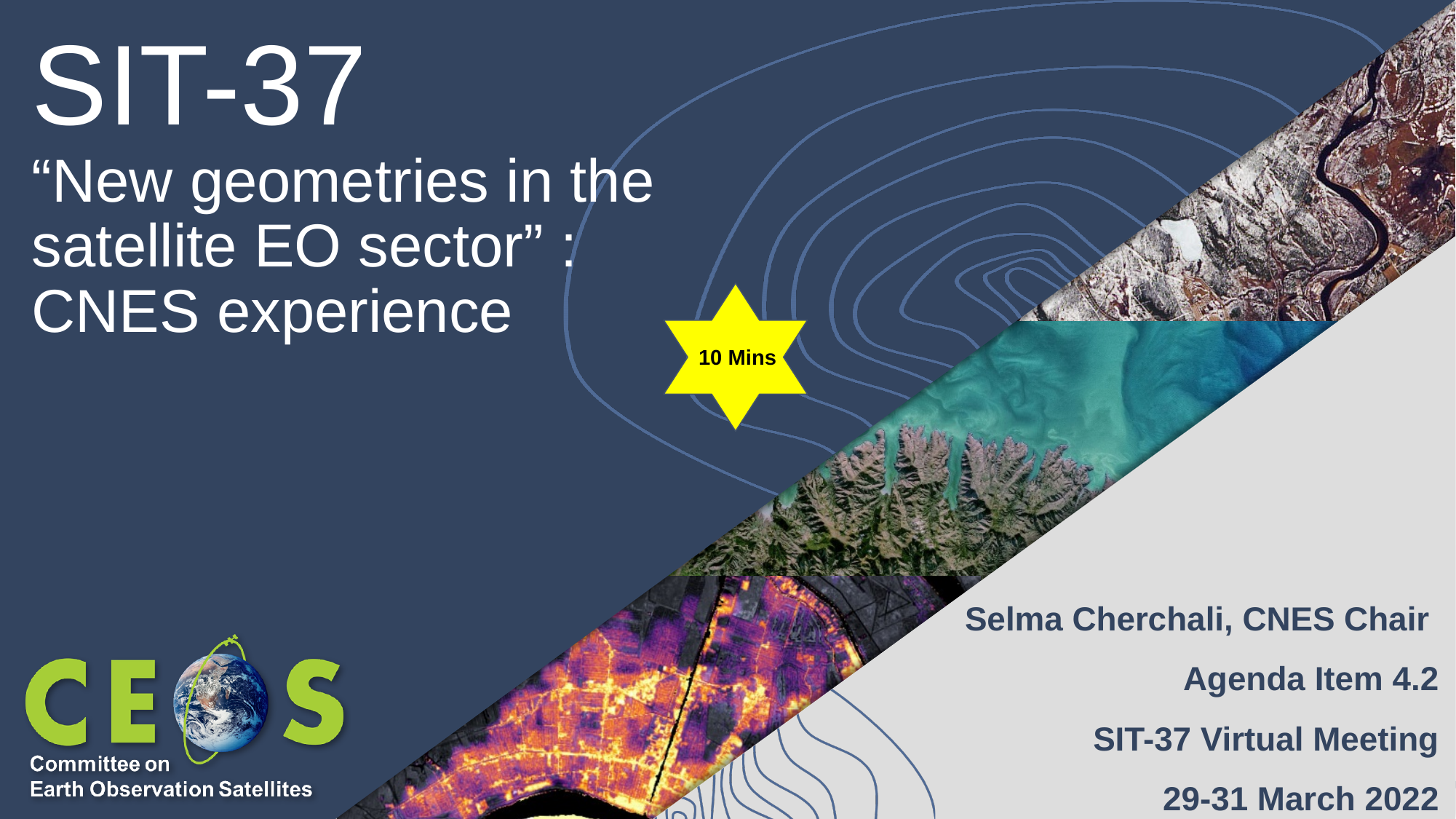

# SIT-37 “New geometries in the satellite EO sector” : CNES experience

10 Mins
Selma Cherchali, CNES Chair
Agenda Item 4.2
SIT-37 Virtual Meeting
29-31 March 2022